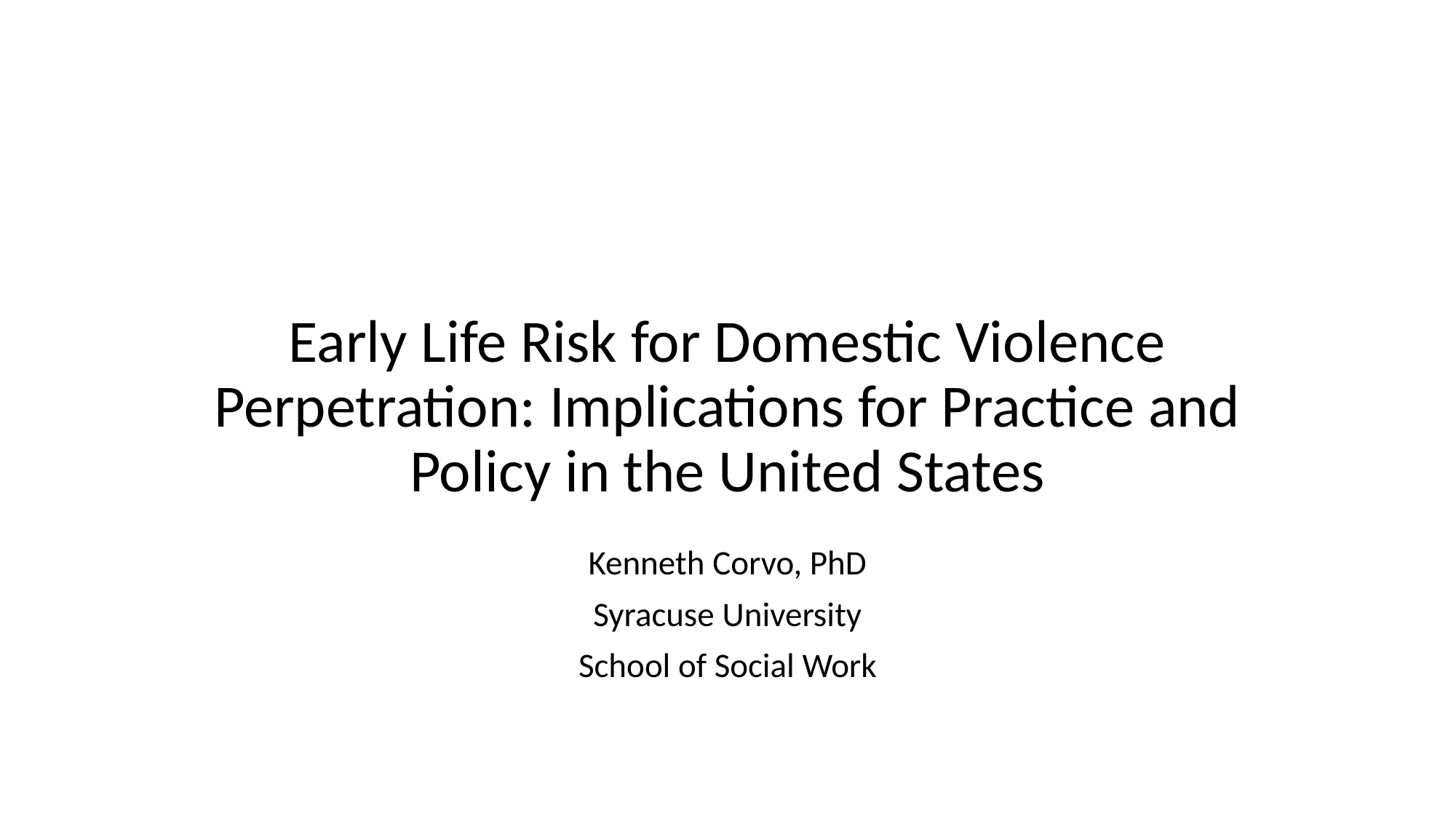

# Early Life Risk for Domestic Violence Perpetration: Implications for Practice and Policy in the United States
Kenneth Corvo, PhD
Syracuse University
School of Social Work